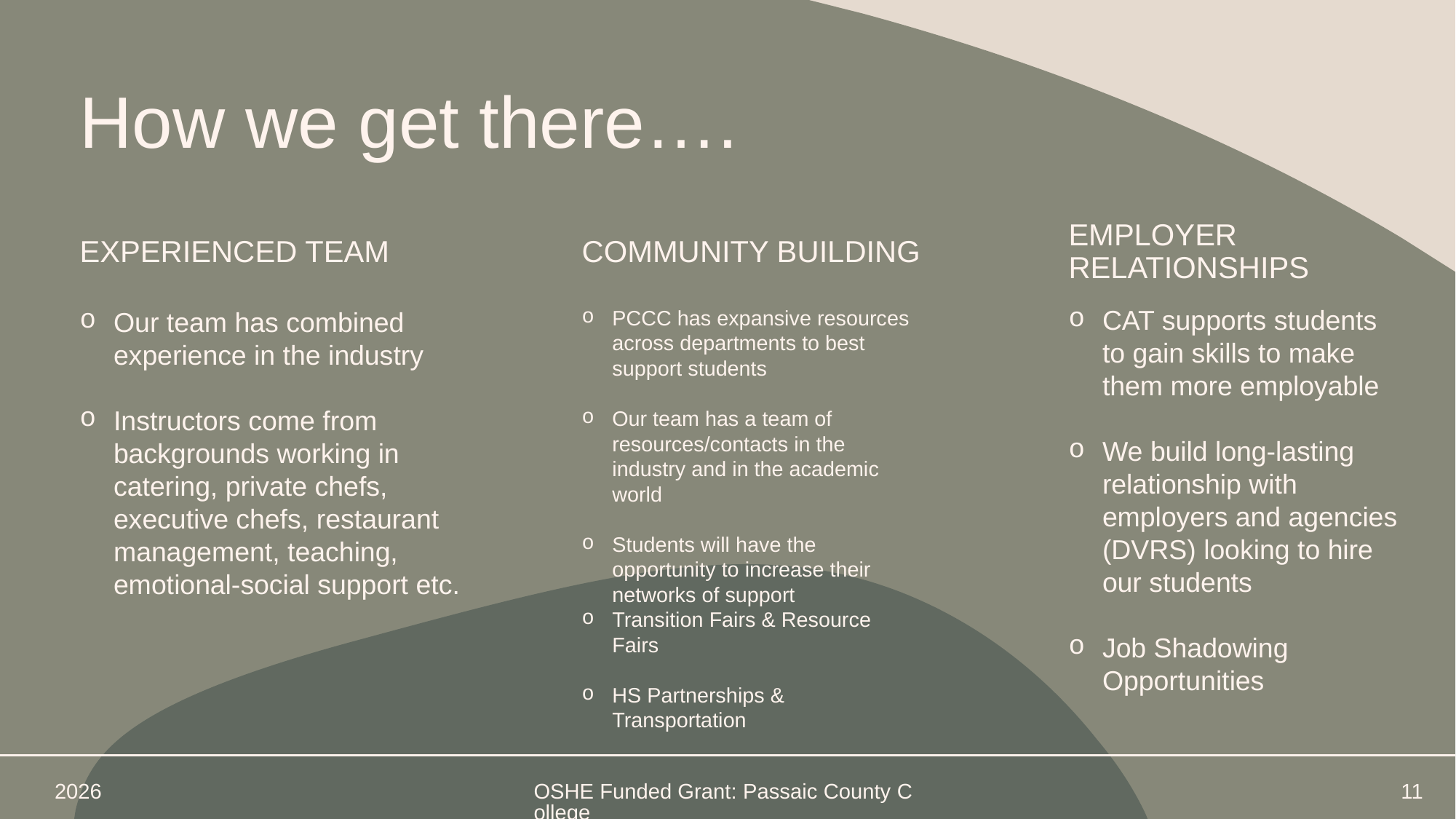

# How we get there….
Experienced Team
Community Building
Employer Relationships
CAT supports students to gain skills to make them more employable

We build long-lasting relationship with employers and agencies (DVRS) looking to hire our students

Job Shadowing Opportunities

Our team has combined experience in the industry

Instructors come from backgrounds working in catering, private chefs, executive chefs, restaurant management, teaching, emotional-social support etc.

PCCC has expansive resources across departments to best support students

Our team has a team of resources/contacts in the industry and in the academic world

Students will have the opportunity to increase their networks of support
Transition Fairs & Resource Fairs

HS Partnerships & Transportation

2026
OSHE Funded Grant: Passaic County College
11